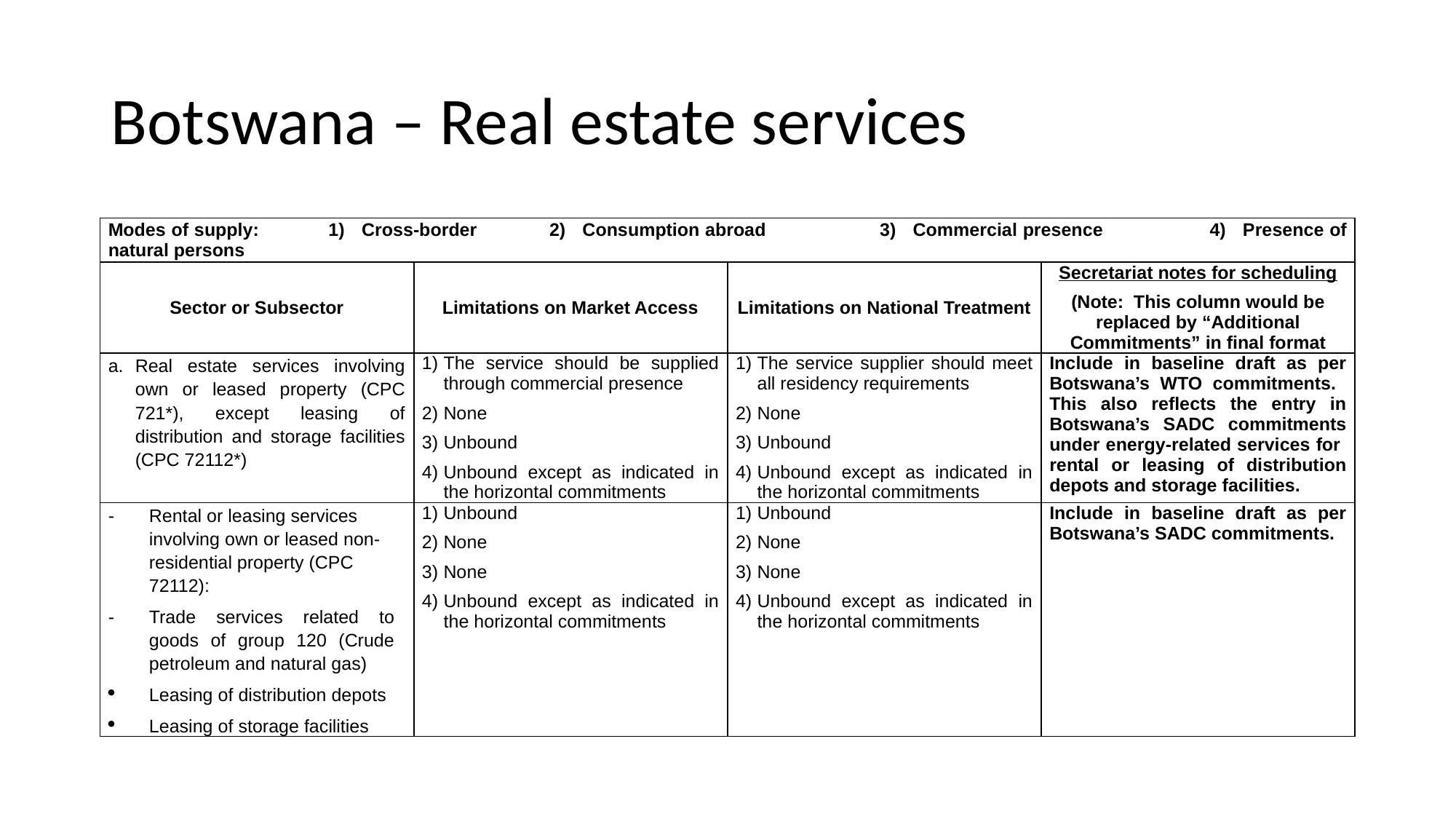

# Botswana – Real estate services
| Modes of supply: 1) Cross-border 2) Consumption abroad 3) Commercial presence 4) Presence of natural persons |  |  |  |
| --- | --- | --- | --- |
| Sector or Subsector | Limitations on Market Access | Limitations on National Treatment | Secretariat notes for scheduling (Note: This column would be replaced by “Additional Commitments” in final format |
| a. Real estate services involving own or leased property (CPC 721\*), except leasing of distribution and storage facilities (CPC 72112\*) | 1) The service should be supplied through commercial presence 2) None 3) Unbound 4) Unbound except as indicated in the horizontal commitments | 1) The service supplier should meet all residency requirements 2) None 3) Unbound 4) Unbound except as indicated in the horizontal commitments | Include in baseline draft as per Botswana’s WTO commitments. This also reflects the entry in Botswana’s SADC commitments under energy-related services for rental or leasing of distribution depots and storage facilities. |
| Rental or leasing services involving own or leased non-residential property (CPC 72112): Trade services related to goods of group 120 (Crude petroleum and natural gas) Leasing of distribution depots Leasing of storage facilities | 1) Unbound 2) None 3) None 4) Unbound except as indicated in the horizontal commitments | 1) Unbound 2) None 3) None 4) Unbound except as indicated in the horizontal commitments | Include in baseline draft as per Botswana’s SADC commitments. |